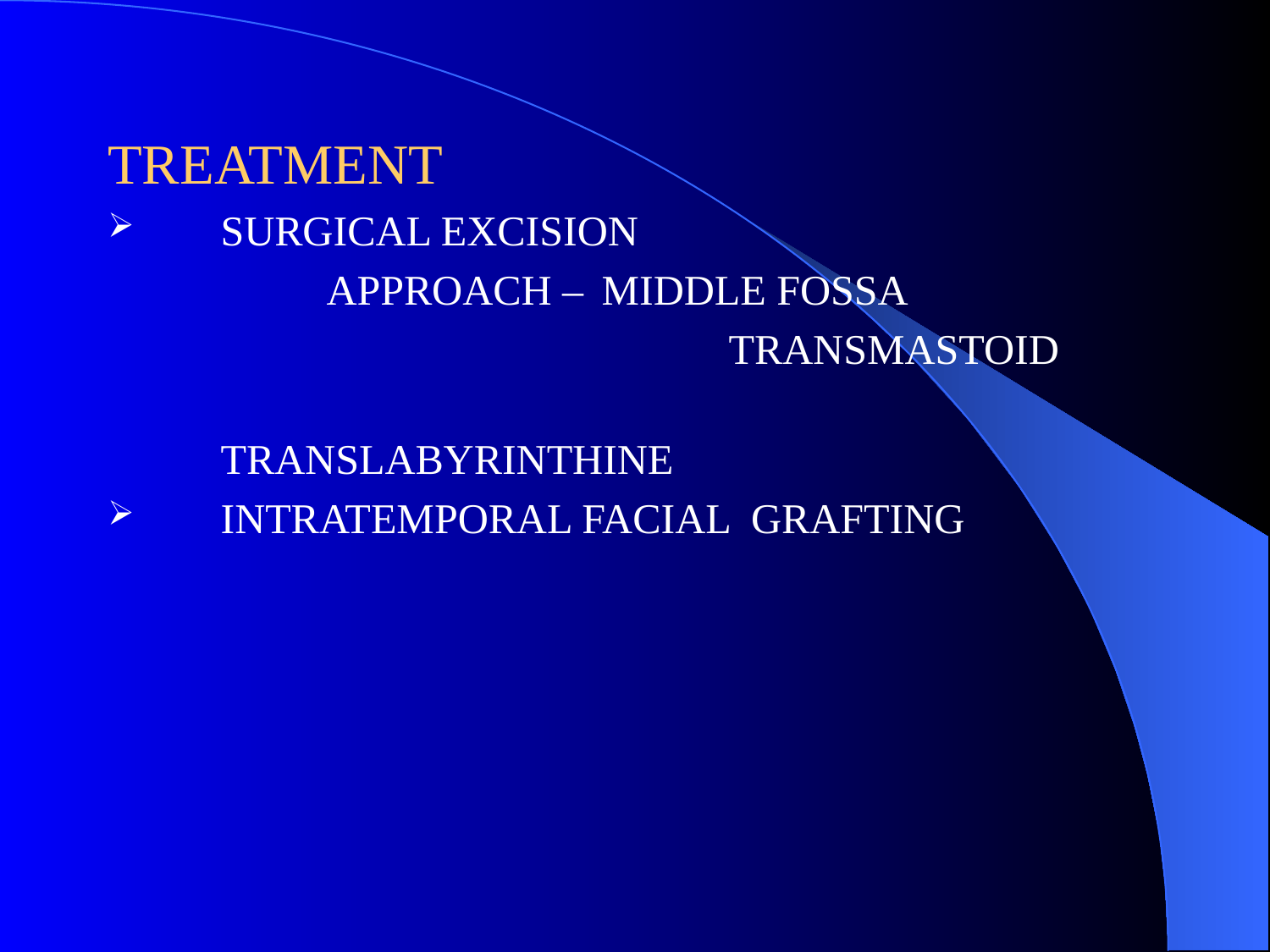

TREATMENT
SURGICAL EXCISION
	          APPROACH –	MIDDLE FOSSA
				     	TRANSMASTOID
					TRANSLABYRINTHINE
INTRATEMPORAL FACIAL  GRAFTING

#